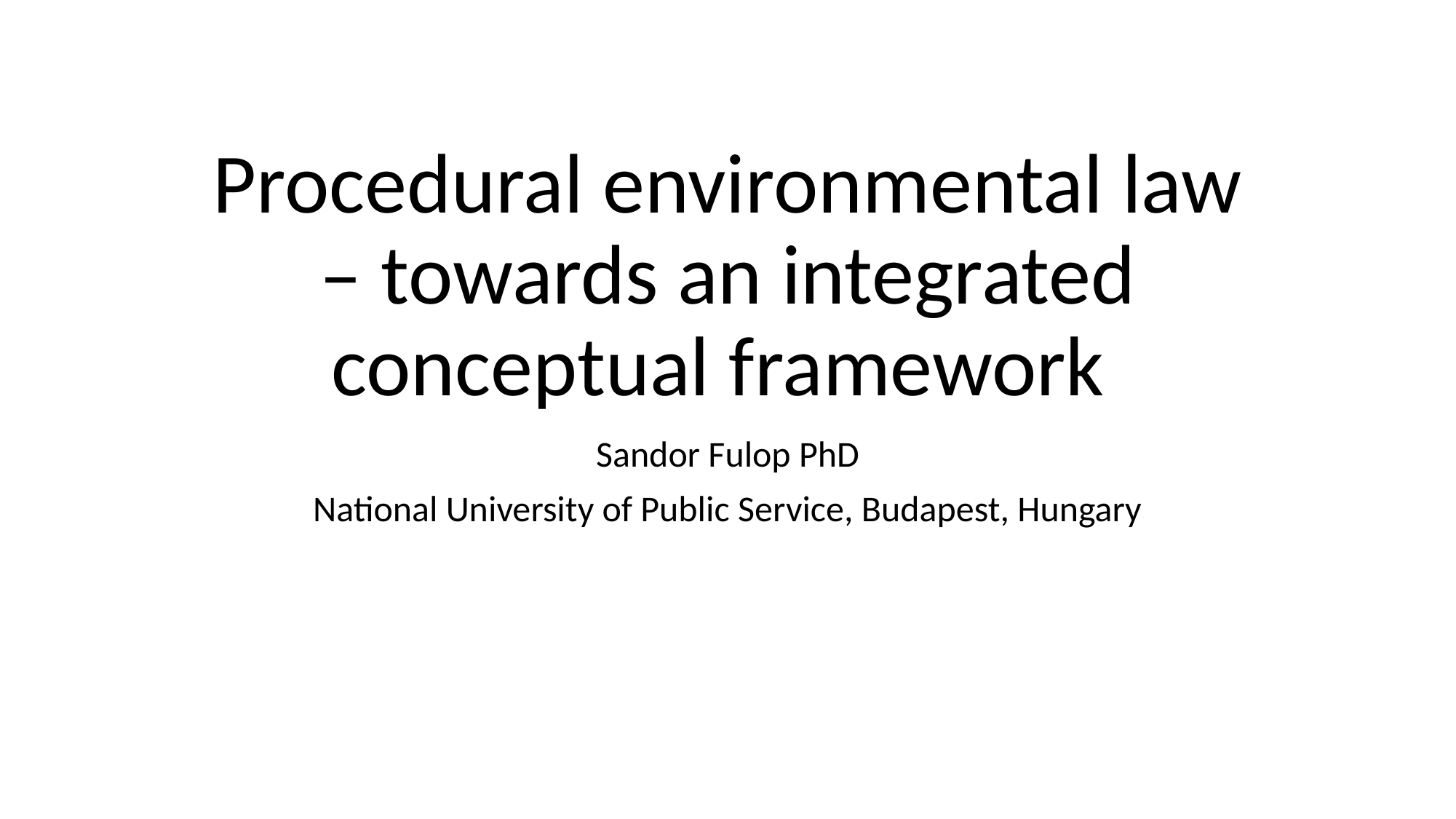

# Procedural environmental law – towards an integrated conceptual framework
Sandor Fulop PhD
National University of Public Service, Budapest, Hungary